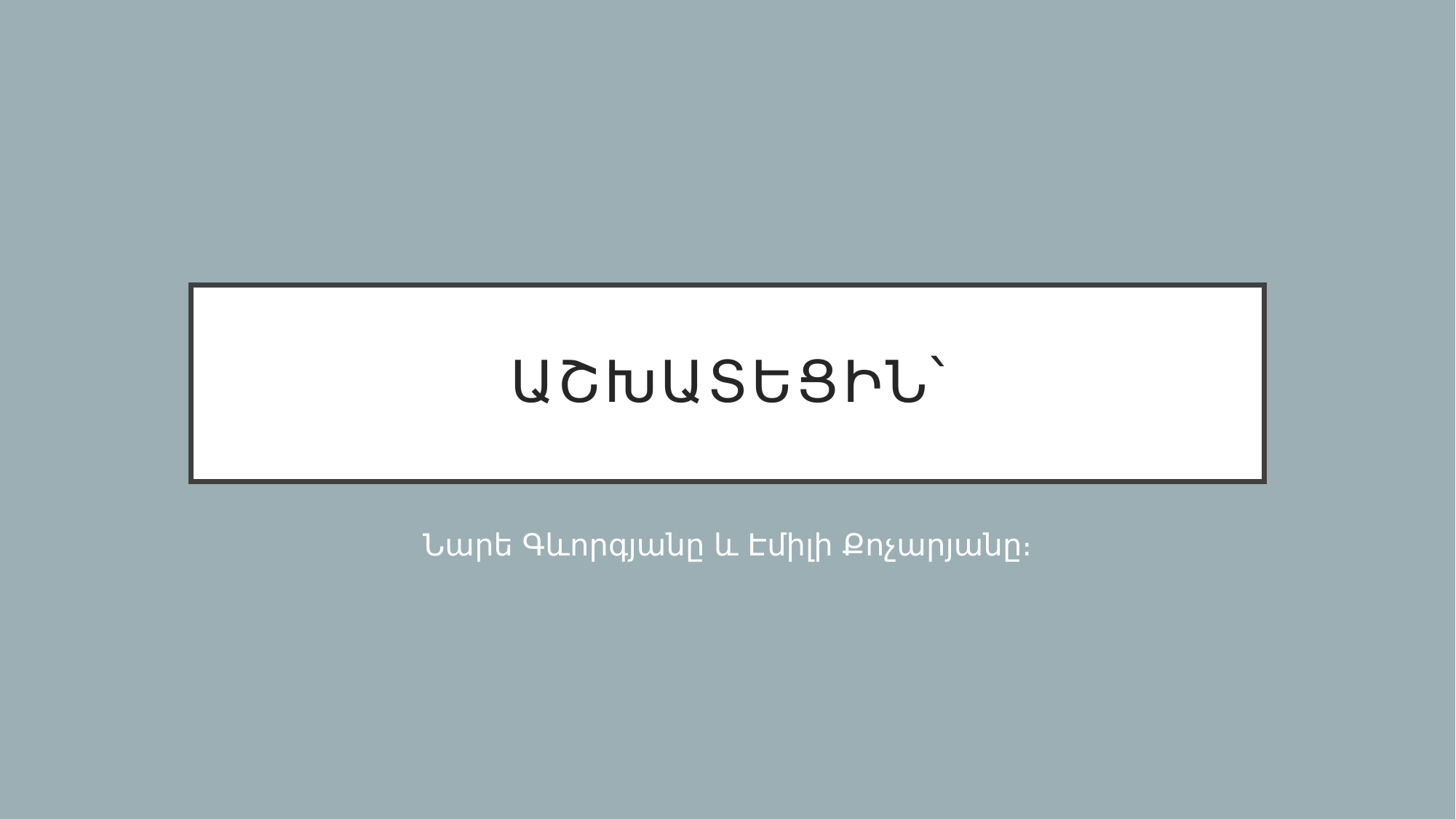

# Աշխատեցին՝
Նարե Գևորգյանը և Էմիլի Քոչարյանը։